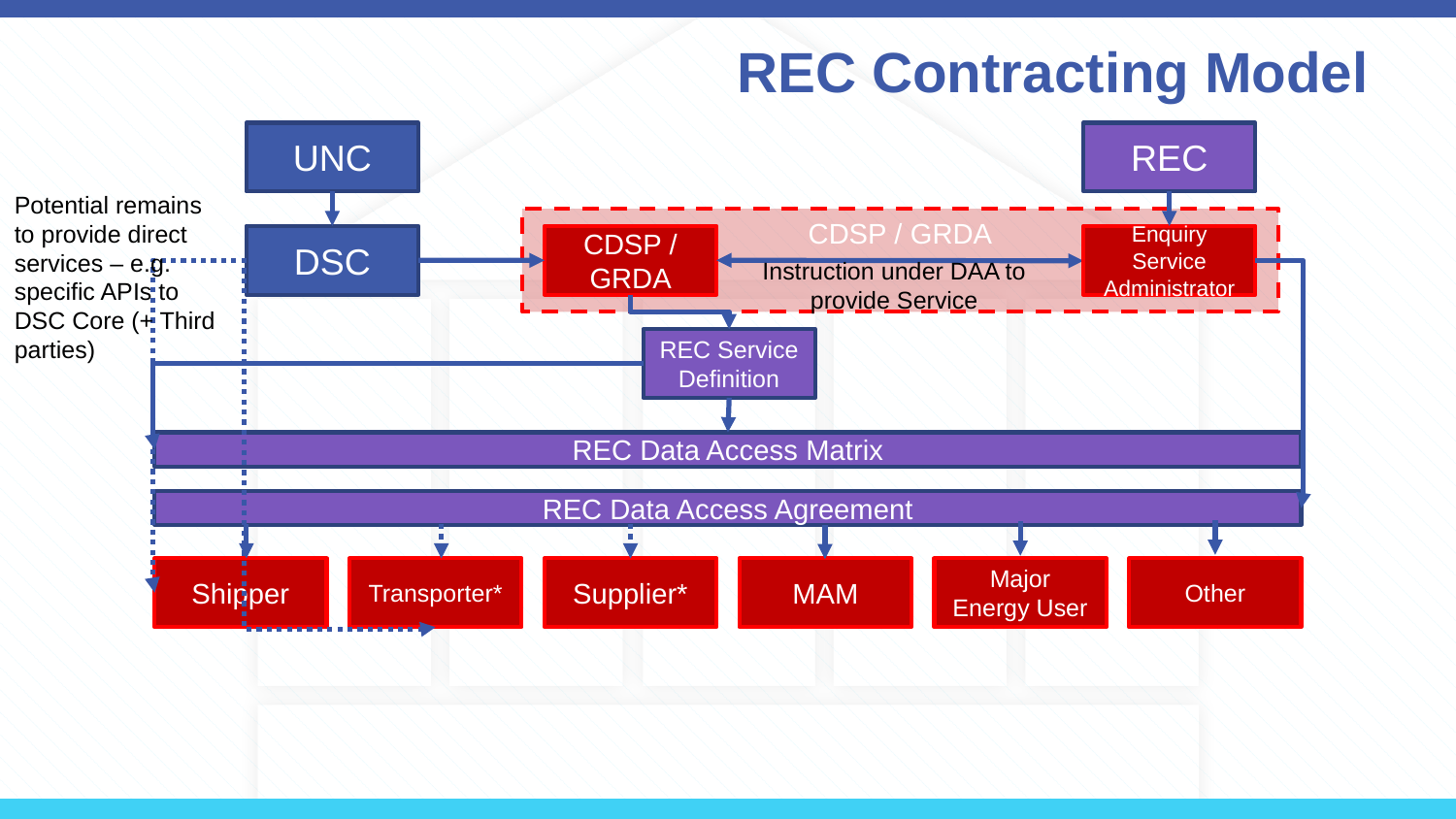

# REC Contracting Model
UNC
REC
Potential remains to provide direct services – e.g. specific APIs to DSC Core (+ Third parties)
CDSP / GRDA
DSC
CDSP / GRDA
Enquiry Service Administrator
Instruction under DAA to provide Service
REC Service Definition
REC Data Access Matrix
REC Data Access Agreement
Shipper
Transporter*
Supplier*
MAM
Major Energy User
Other